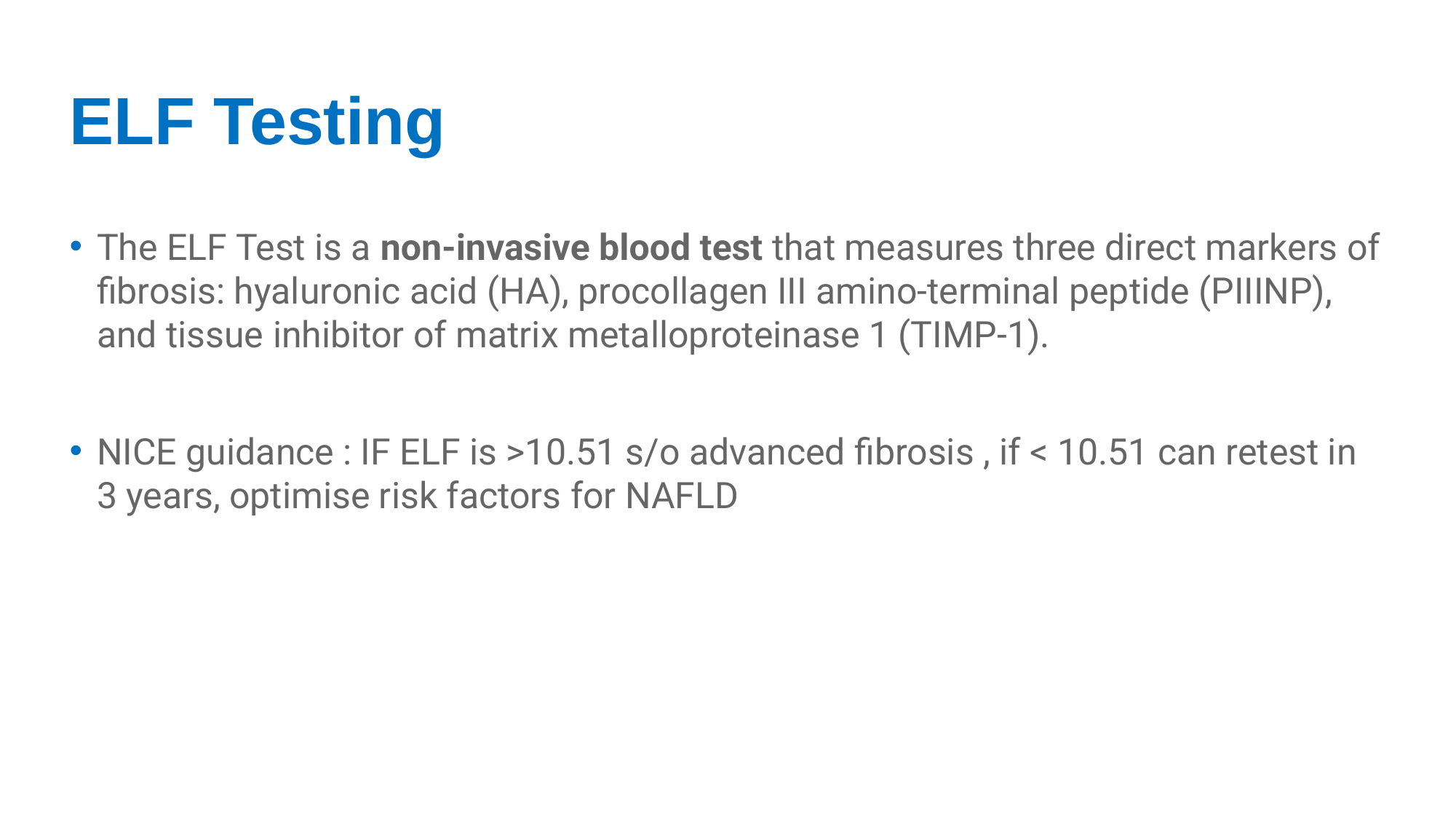

# ELF Testing
The ELF Test is a non-invasive blood test that measures three direct markers of fibrosis: hyaluronic acid (HA), procollagen III amino-terminal peptide (PIIINP), and tissue inhibitor of matrix metalloproteinase 1 (TIMP-1).

NICE guidance : IF ELF is >10.51 s/o advanced fibrosis , if < 10.51 can retest in 3 years, optimise risk factors for NAFLD